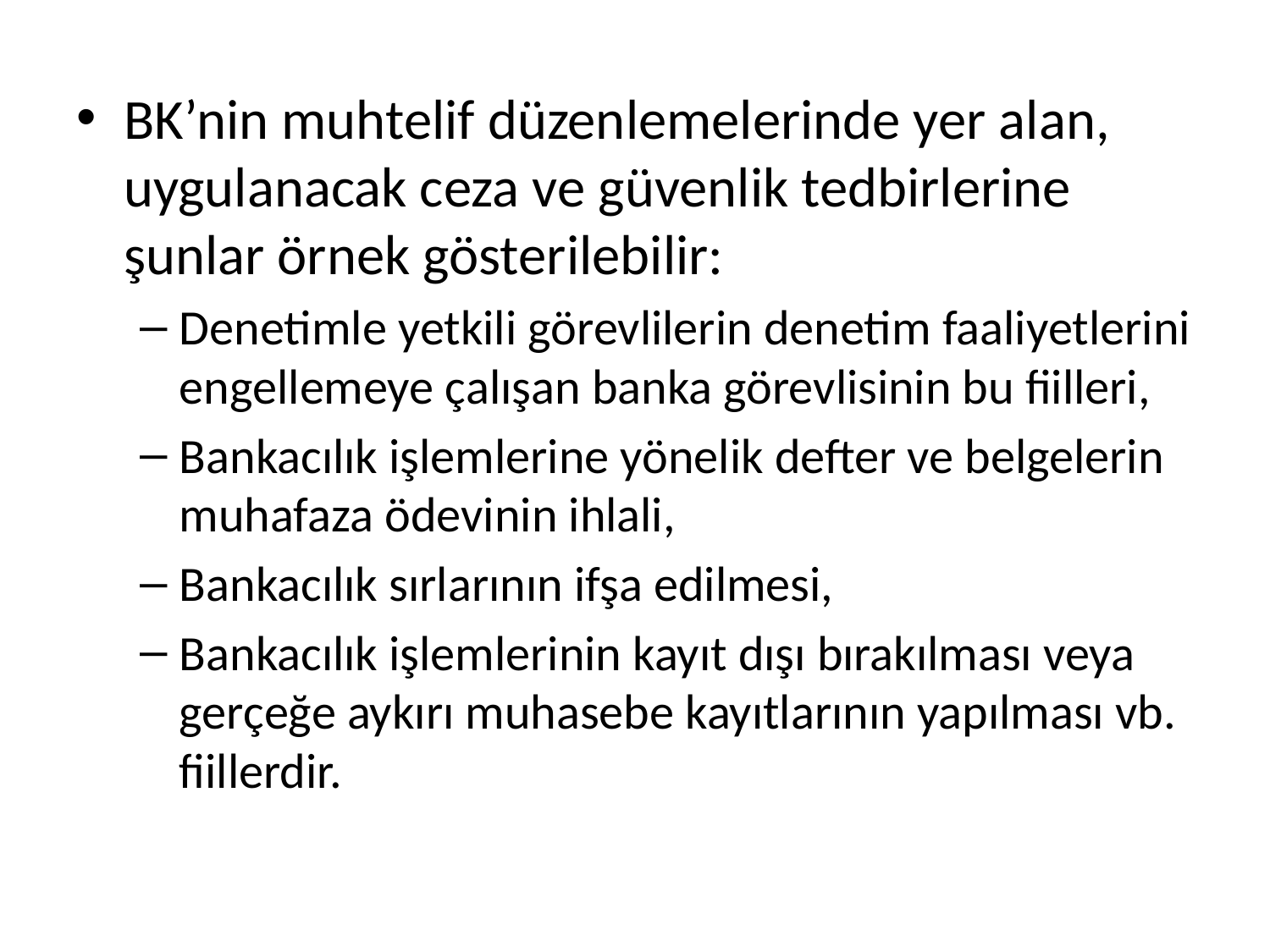

BK’nin muhtelif düzenlemelerinde yer alan, uygulanacak ceza ve güvenlik tedbirlerine şunlar örnek gösterilebilir:
Denetimle yetkili görevlilerin denetim faaliyetlerini engellemeye çalışan banka görevlisinin bu fiilleri,
Bankacılık işlemlerine yönelik defter ve belgelerin muhafaza ödevinin ihlali,
Bankacılık sırlarının ifşa edilmesi,
Bankacılık işlemlerinin kayıt dışı bırakılması veya gerçeğe aykırı muhasebe kayıtlarının yapılması vb. fiillerdir.